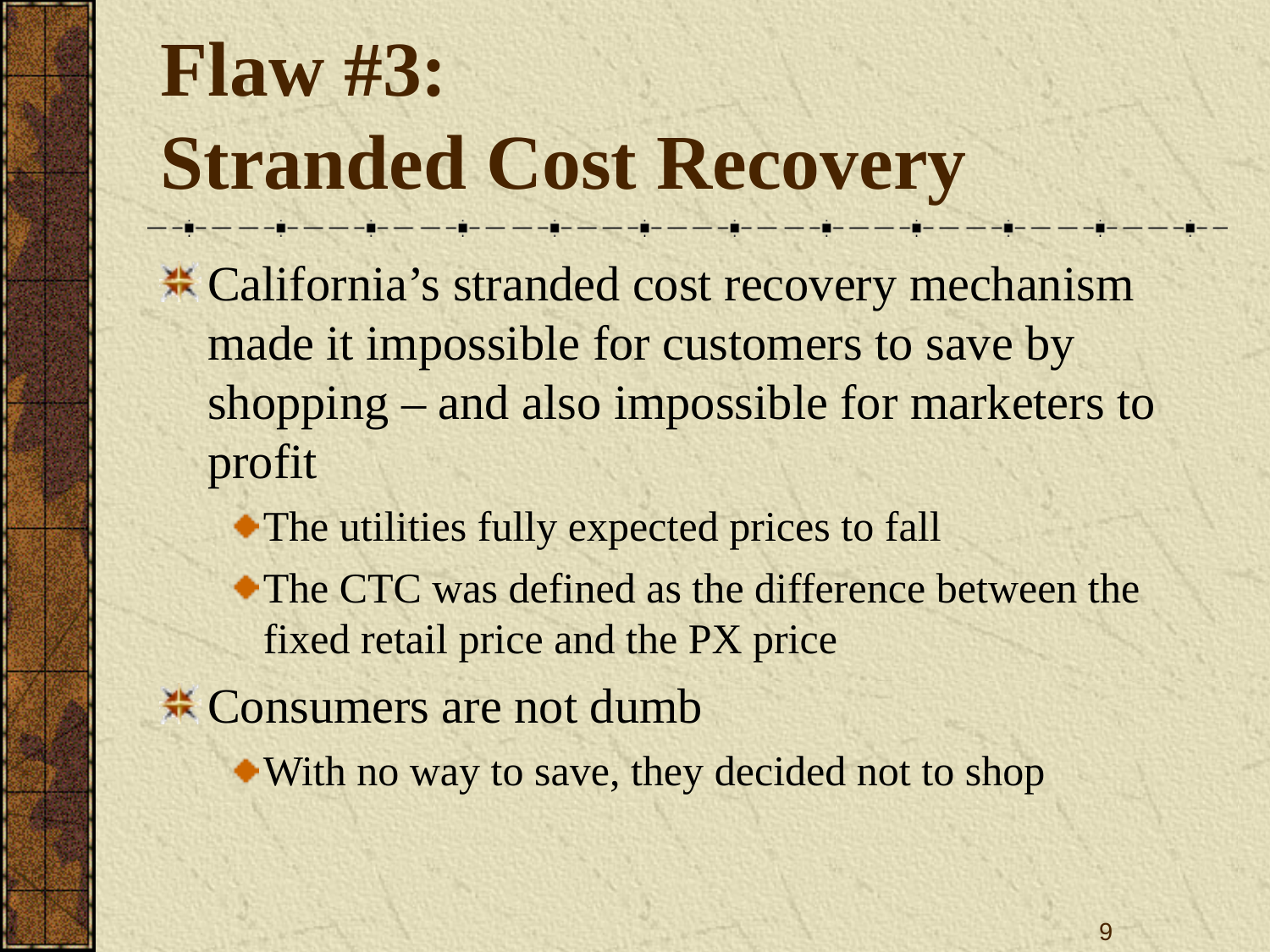

# Flaw #3: Stranded Cost Recovery
California’s stranded cost recovery mechanism made it impossible for customers to save by shopping – and also impossible for marketers to profit
The utilities fully expected prices to fall
The CTC was defined as the difference between the fixed retail price and the PX price
Consumers are not dumb
With no way to save, they decided not to shop
9